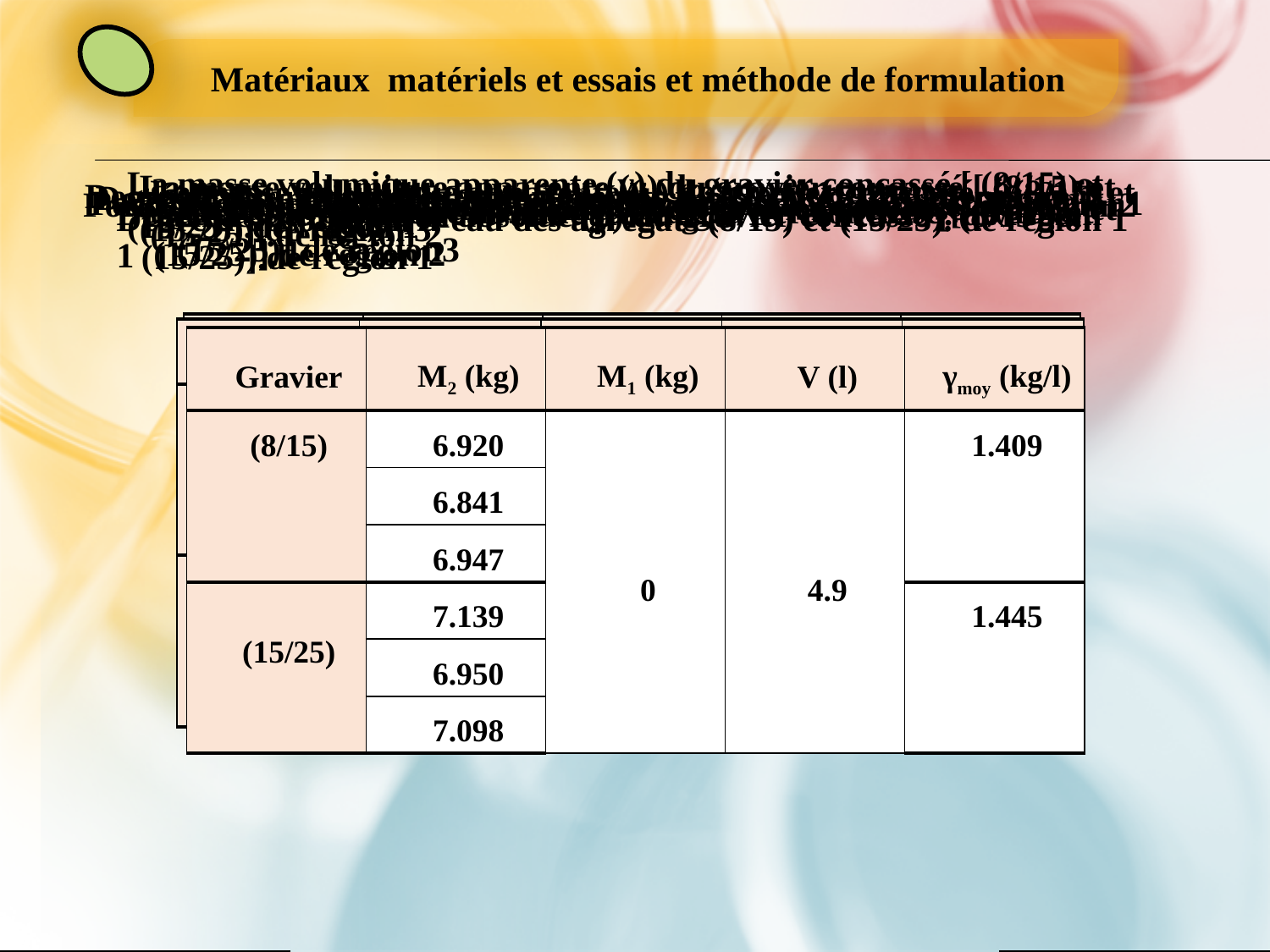

Matériaux  matériels et essais et méthode de formulation
La masse volumique apparente (γ) du gravier concassé [ (8/15) et (15/25)].de région 1
La masse volumique apparente (γ) du gravier concassé [ (8/15) et (15/25)].de région 3
La masse volumique apparente (γ) du gravier concassé  [ (8/15) et (15/25)].de région 2
Degré d’absorption d’eau des agrégats (8/15) et (15/25). de région 1
Degré d’absorption d’eau des agrégats (8/15) et (15/25). de région 1
Porosité, compacité et indice des vides du gravier concassé. de région1
Résultats d’essai de Los Angeles du gravier [ (8/15) et (15/25)].
Porosité, compacité et indice des vides du gravier concassé. de région2
La masse volumique absolue (ρ) du gravier concassé [ (8/15) et (15/25)].de région3
La masse volumique absolue (ρ) du gravier concassé [ (8/15) et (15/25)].de région 2
Degré d’absorption d’eau des agrégats (8/15) et (15/25). de région 1
La masse volumique absolue (ρ) du gravier concassé [ (8/15) et (15/25)].de région 1
Degré d’absorption d’eau des agrégats (8/15) et (15/25). de région 1
| Gravier | M2 (kg) | M1 (kg) | V (l) | γmoy (kg/l) |
| --- | --- | --- | --- | --- |
| (8/15) | 6.920 | 0 | 4.9 | 1.409 |
|  | 6.841 |  |  |  |
|  | 6.947 |  |  |  |
| (15/25) | 7.139 |  |  | 1.445 |
|  | 6.950 |  |  |  |
|  | 7.098 |  |  |  |
| Gravier | M2 (kg) | M1 (kg) | V (l) | γmoy (kg/l) |
| --- | --- | --- | --- | --- |
| (8/15) | 6.617 | / | 4.9 | 1.344 |
|  | 6.605 |  |  |  |
|  | 6.543 |  |  |  |
| (15/25) | 6.719 |  |  | 1.358 |
|  | 6.606 |  |  |  |
|  | 6.647 |  |  |  |
| Gravier | M2 (kg) | M1 (kg) | V (l) | γmoy (kg/l) |
| --- | --- | --- | --- | --- |
| (8/15) | 6.920 | 0 | 4.9 | 1.409 |
|  | 6.841 |  |  |  |
|  | 6.947 |  |  |  |
| (15/25) | 7.139 |  |  | 1.445 |
|  | 6.950 |  |  |  |
|  | 7.098 |  |  |  |
| Gravier | M (g) | V1 (ml) | ρmoy(kg/l) |
| --- | --- | --- | --- |
| (8/15) | 200 | 300 | 2.703 |
| (15/25) |  |  | 2.703 |
| Gravier | M (g) | V1 (ml) | ρmoy(kg/l) |
| --- | --- | --- | --- |
| (8/15) | 200 | 300 | 2.703 |
| (15/25) |  |  | 2.703 |
| Gravier | Porosité P (%) | Compacité C(%) | Indice des vides e(%) |
| --- | --- | --- | --- |
| (8/15) | 50.3 | 49.7 | 97.98 |
| (15/25) | 49.8 | 50.2 | 99.2 |
| Gravier | Porosité P (%) | Compacité C (%) | Indice des vides e(%) |
| --- | --- | --- | --- |
| (8/15) | 49.3 | 50.7 | 97.24 |
| (15/25) | 45.6 | 54.4 | 83.82 |
| Gravier | Porosité P (%) | Compacité C(%) | Indice des vides e(%) |
| --- | --- | --- | --- |
| (8/15) | 44.234 | 55.766 | 79.32 |
| (15/25) | 46.51 | 53.45 | 86.95 |
| Fraction | MH(g) | MS(g) | A (%) |
| --- | --- | --- | --- |
| (8/15) | 1004 | 1000 | 0,4 |
| (15/25) | 1007 | 1000 | 0,7 |
| Fraction | MH(g) | MS(g) | A (%) |
| --- | --- | --- | --- |
| (8/15) | 1004 | 1000 | 0,4 |
| (15/25) | 1004 | 1000 | 0,4 |
| Fraction | MH(g) | MS(g) | A (%) |
| --- | --- | --- | --- |
| (8/15) | 1003 | 1000 | 0,3 |
| (15/25) | 1004 | 1000 | 0,4 |
| Fraction | LA (%) |
| --- | --- |
| Région 1 | 17,46 |
| Région 2 | 23,04 |
| Région 3 | 20,48 |
| Gravier | M (g) | V1 (ml) | ρmoy(kg/l) |
| --- | --- | --- | --- |
| (8/15) | 200 | 300 | 2.703 |
| (15/25) |  |  | 2.703 |